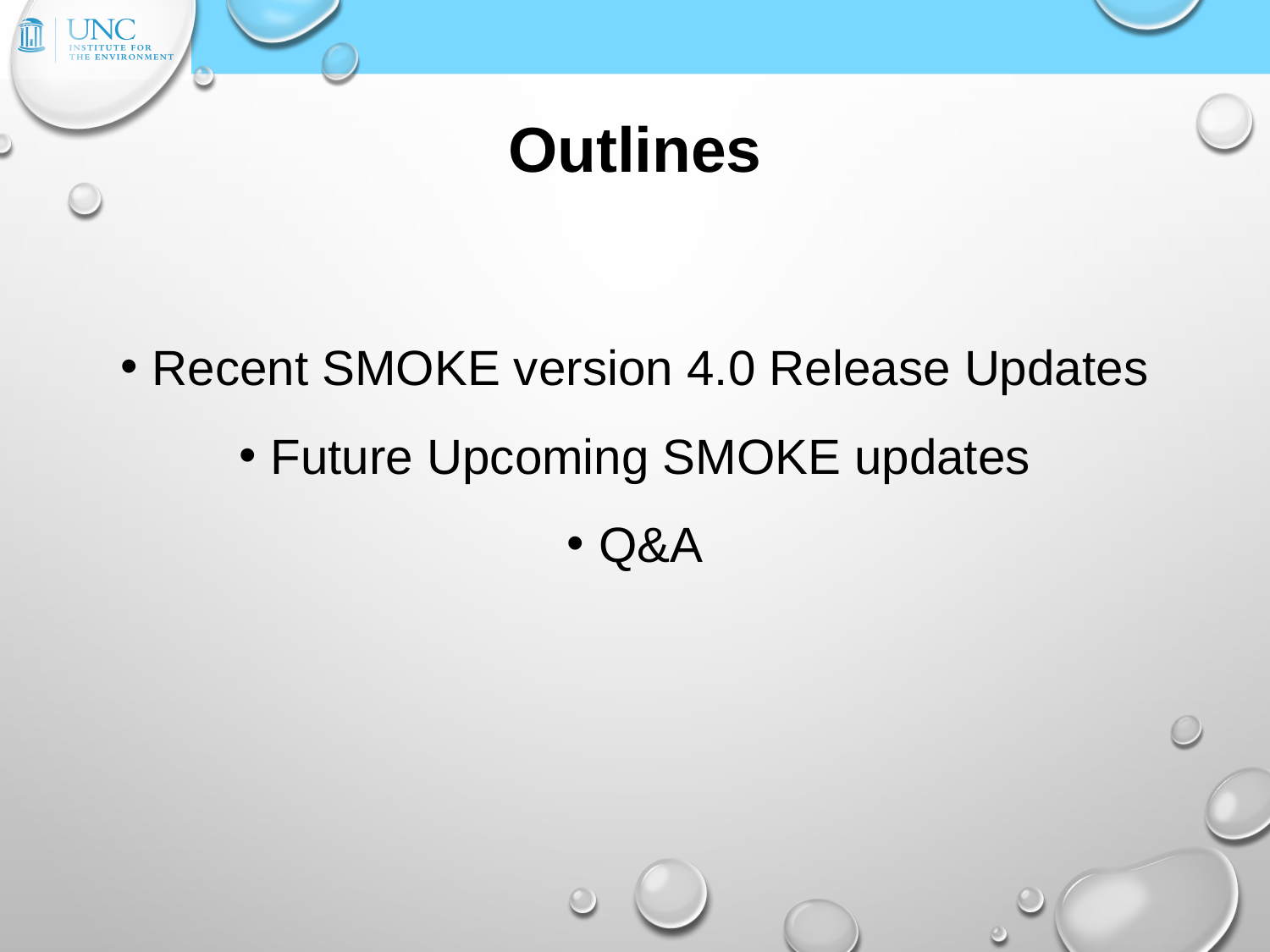

# Outlines
Recent SMOKE version 4.0 Release Updates
Future Upcoming SMOKE updates
Q&A